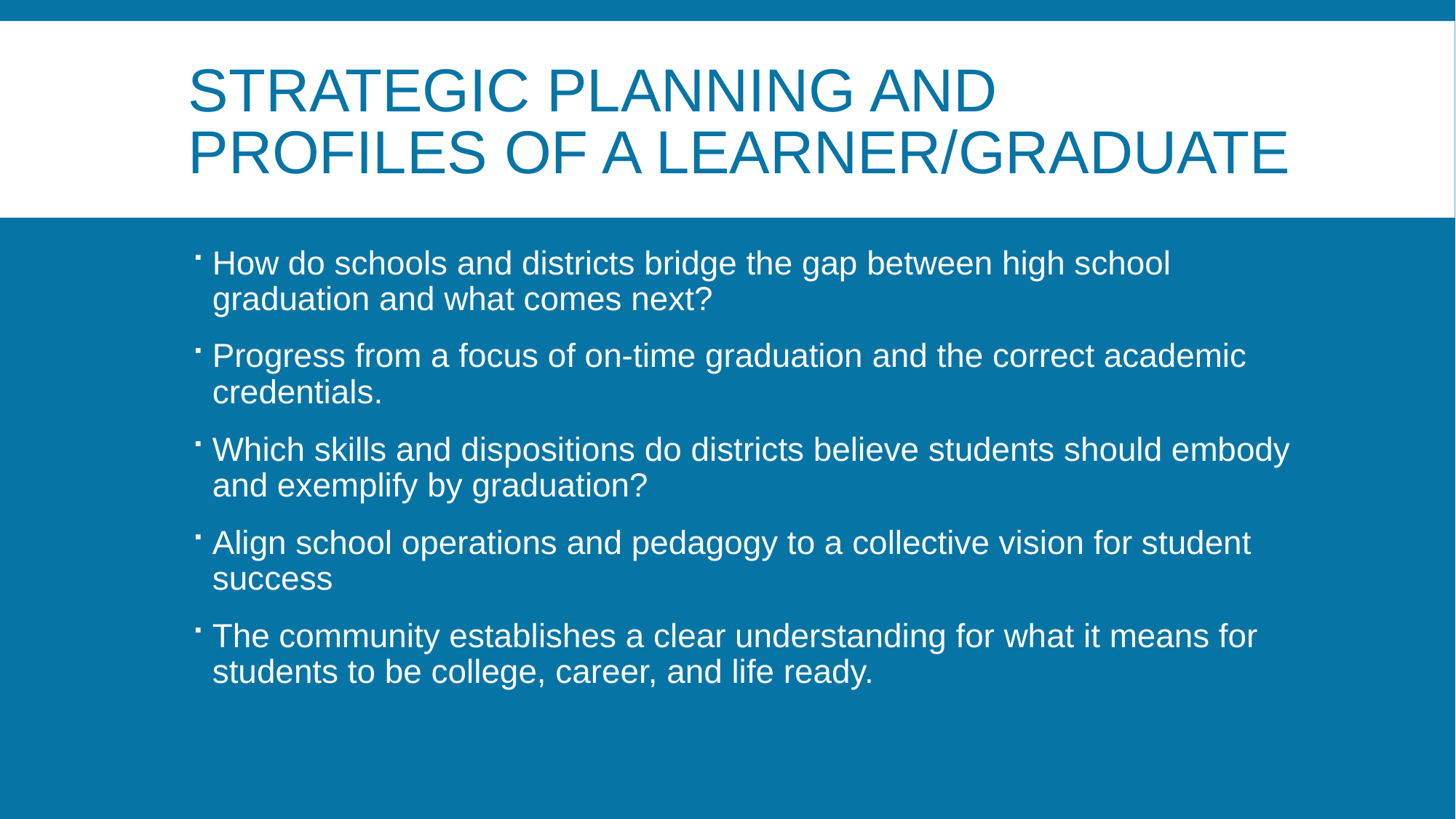

# Strategic Planning and Profiles of a learner/graduate
How do schools and districts bridge the gap between high school graduation and what comes next?
Progress from a focus of on-time graduation and the correct academic credentials.
Which skills and dispositions do districts believe students should embody and exemplify by graduation?
Align school operations and pedagogy to a collective vision for student success
The community establishes a clear understanding for what it means for students to be college, career, and life ready.